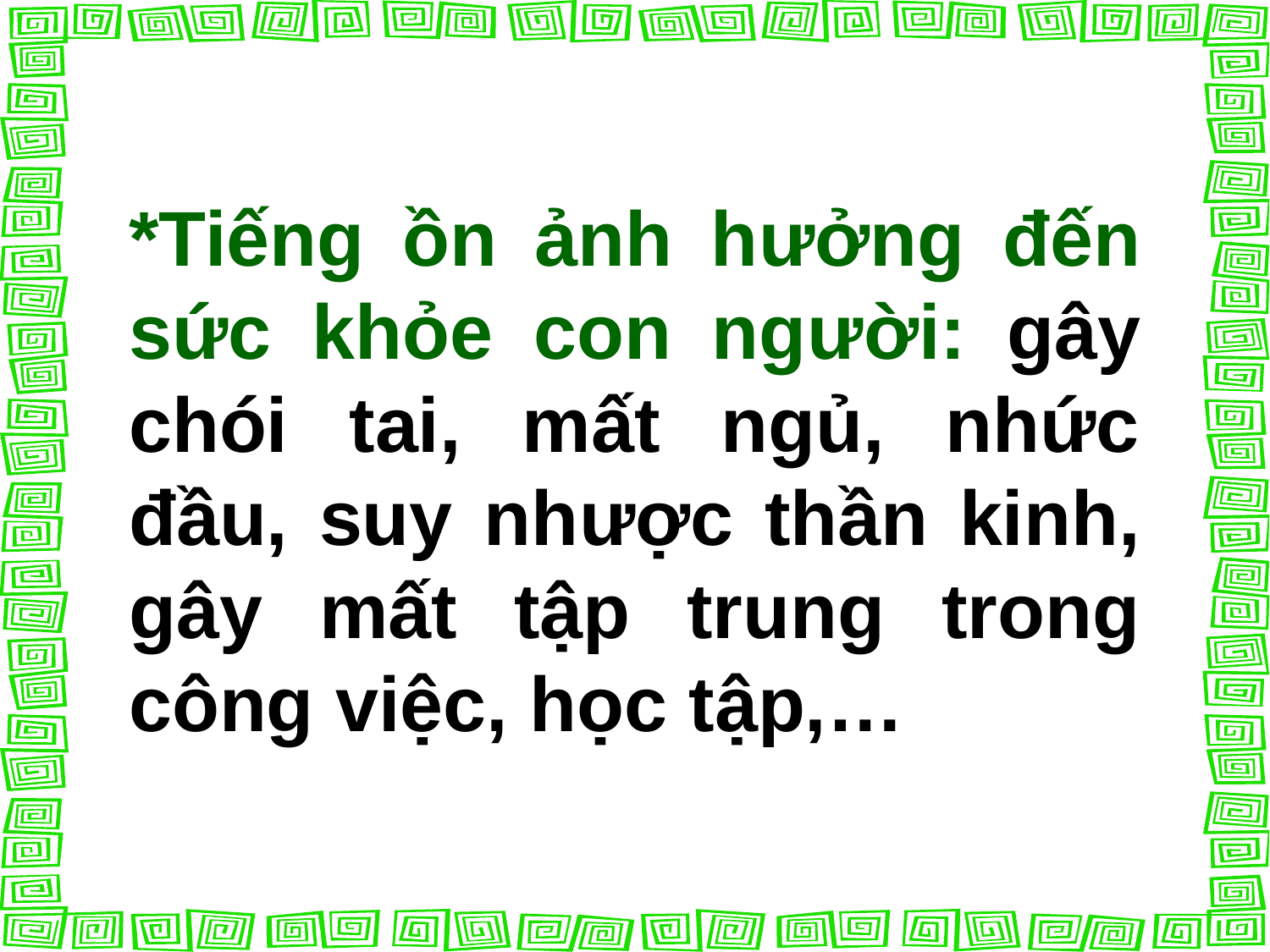

*Tiếng ồn ảnh hưởng đến sức khỏe con người: gây chói tai, mất ngủ, nhức đầu, suy nhược thần kinh, gây mất tập trung trong công việc, học tập,…